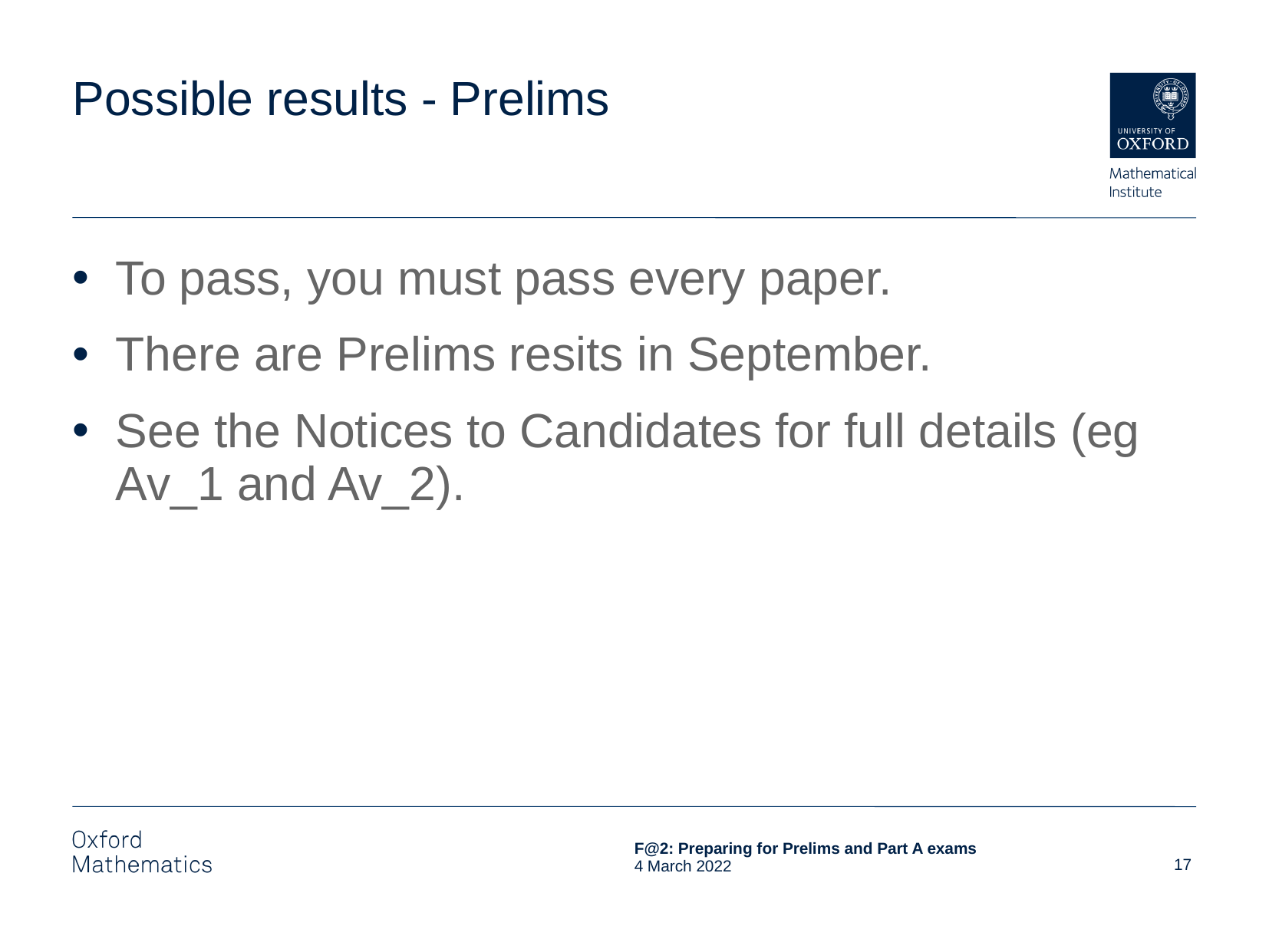

# Possible results - Prelims
To pass, you must pass every paper.
There are Prelims resits in September.
See the Notices to Candidates for full details (eg Av_1 and Av_2).
17